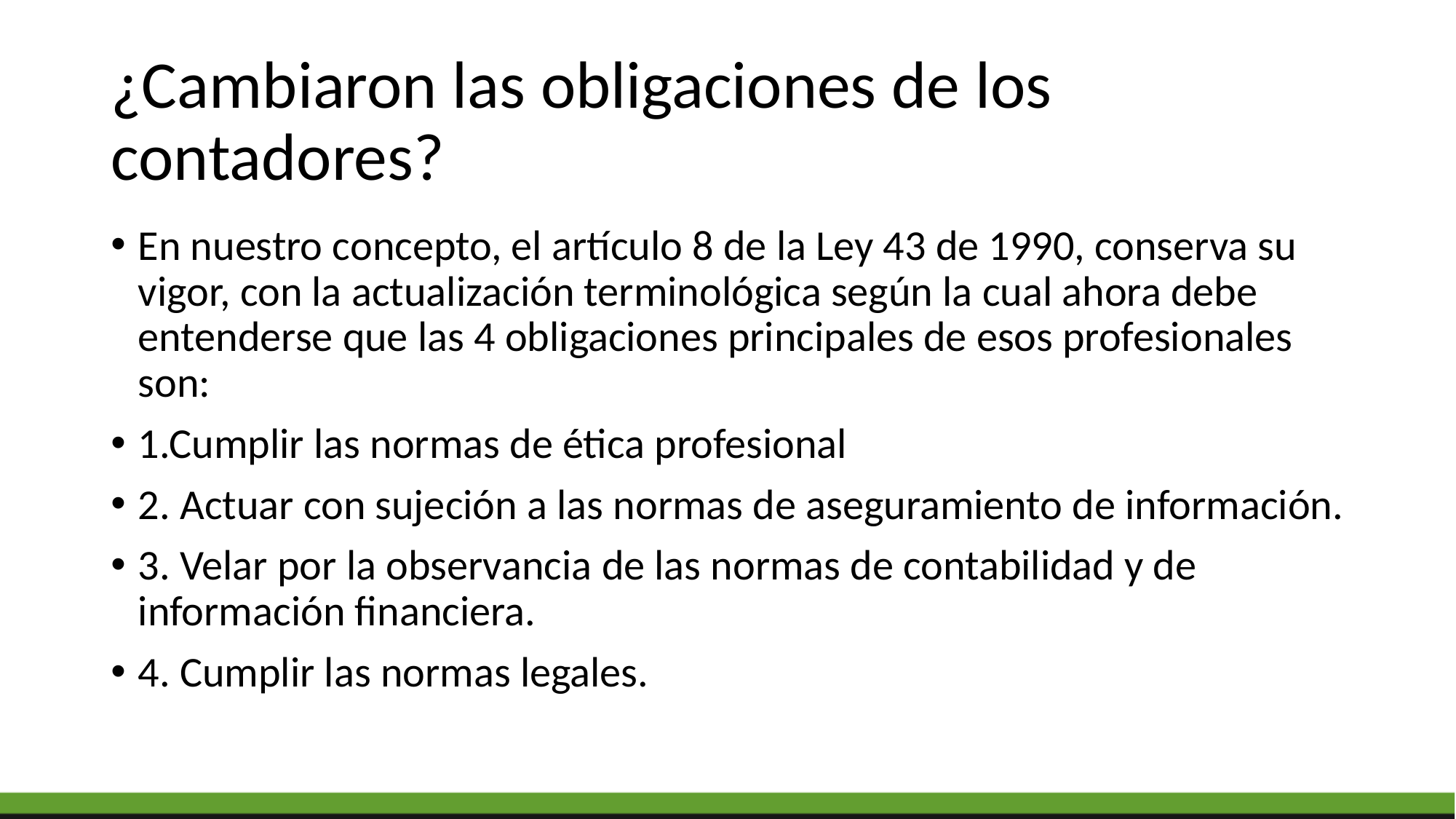

# ¿Cambiaron las obligaciones de los contadores?
En nuestro concepto, el artículo 8 de la Ley 43 de 1990, conserva su vigor, con la actualización terminológica según la cual ahora debe entenderse que las 4 obligaciones principales de esos profesionales son:
1.Cumplir las normas de ética profesional
2. Actuar con sujeción a las normas de aseguramiento de información.
3. Velar por la observancia de las normas de contabilidad y de información financiera.
4. Cumplir las normas legales.